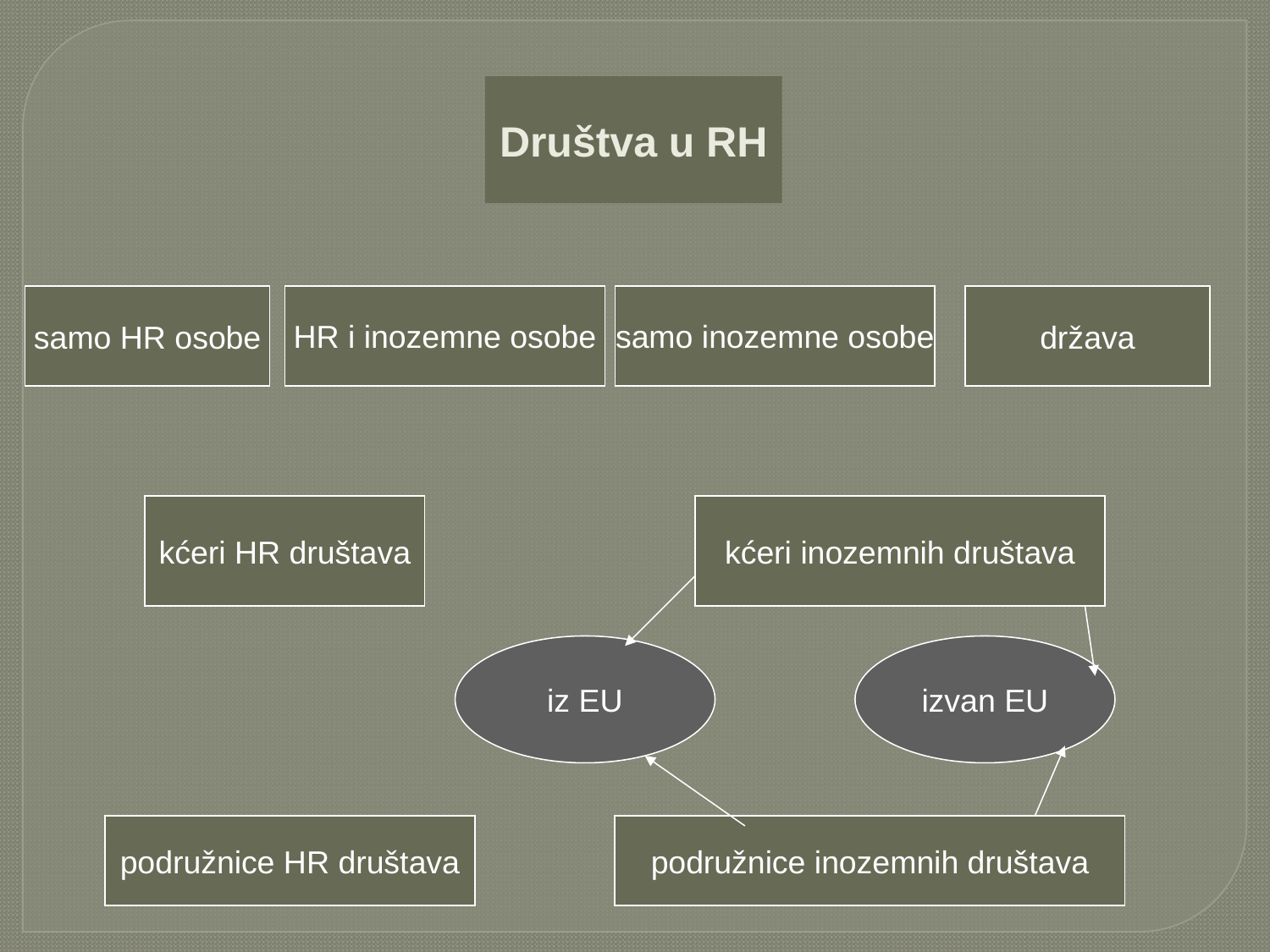

Društva u RH
samo HR osobe
HR i inozemne osobe
samo inozemne osobe
država

kćeri HR društava
kćeri inozemnih društava

iz EU
izvan EU

podružnice HR društava
podružnice inozemnih društava